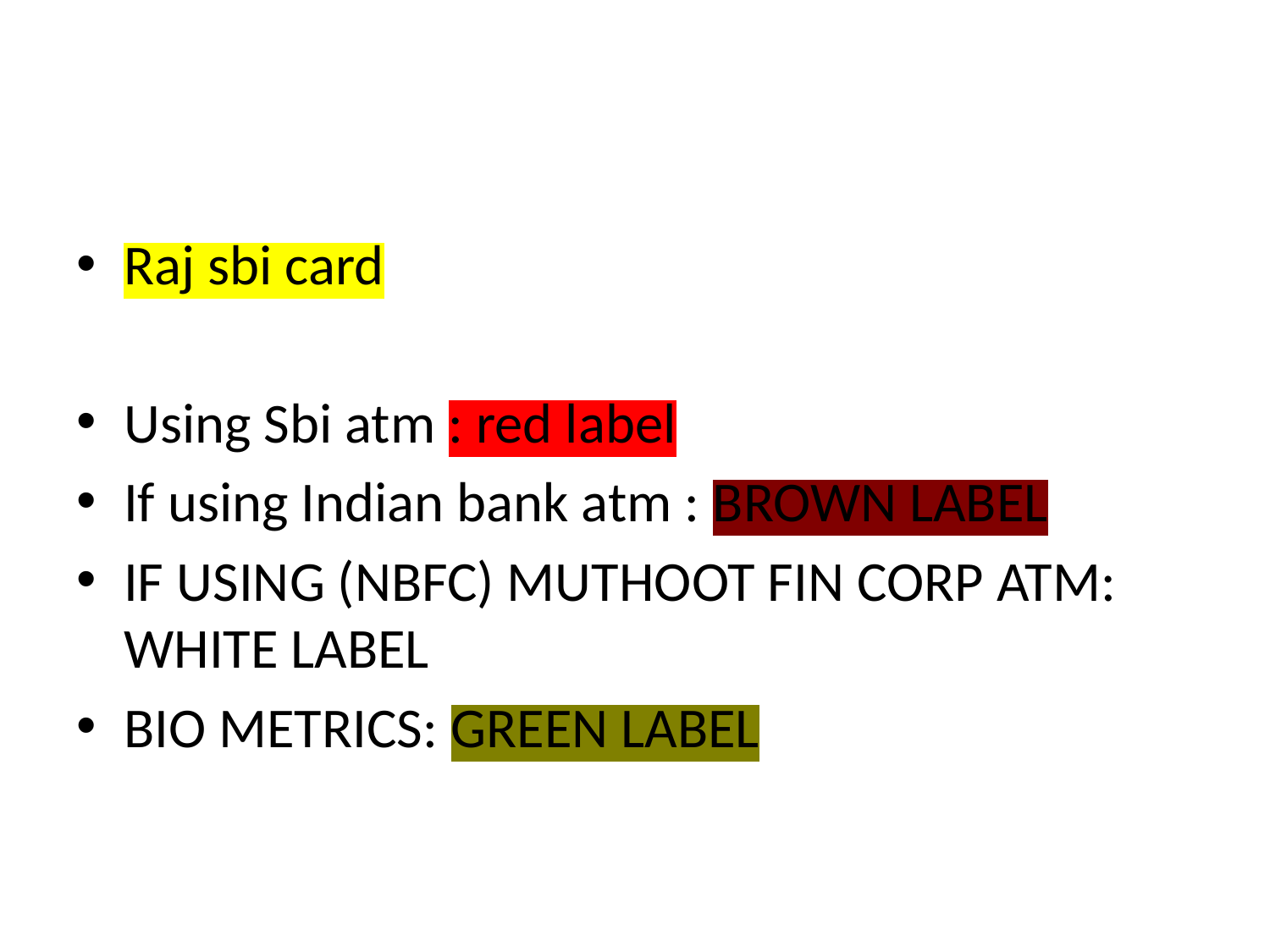

#
Raj sbi card

Using Sbi atm : red label
If using Indian bank atm : BROWN LABEL
IF USING (NBFC) MUTHOOT FIN CORP ATM: WHITE LABEL
BIO METRICS: GREEN LABEL